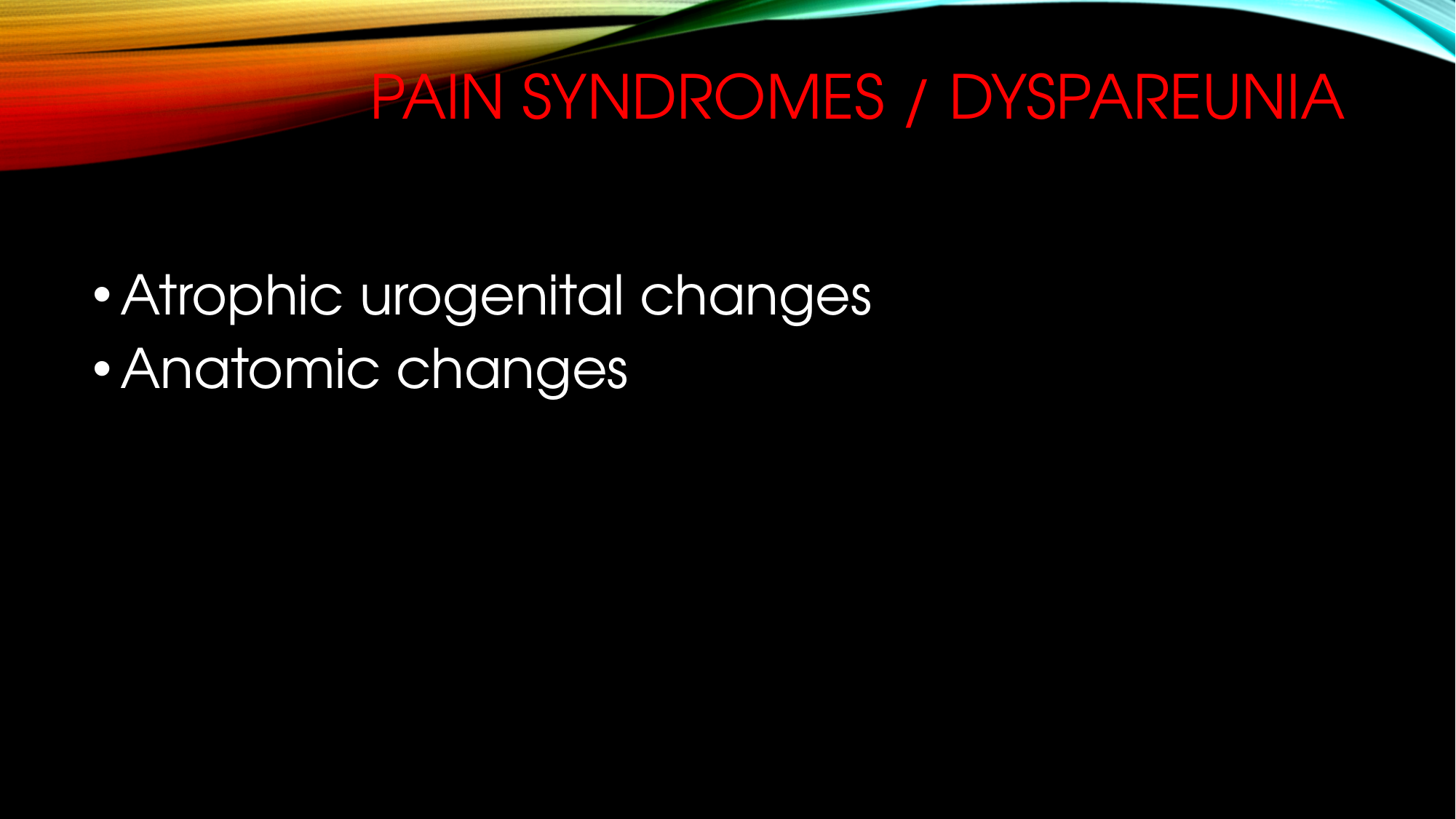

# PAIN SYNDROMES / Dyspareunia
Atrophic urogenital changes
Anatomic changes